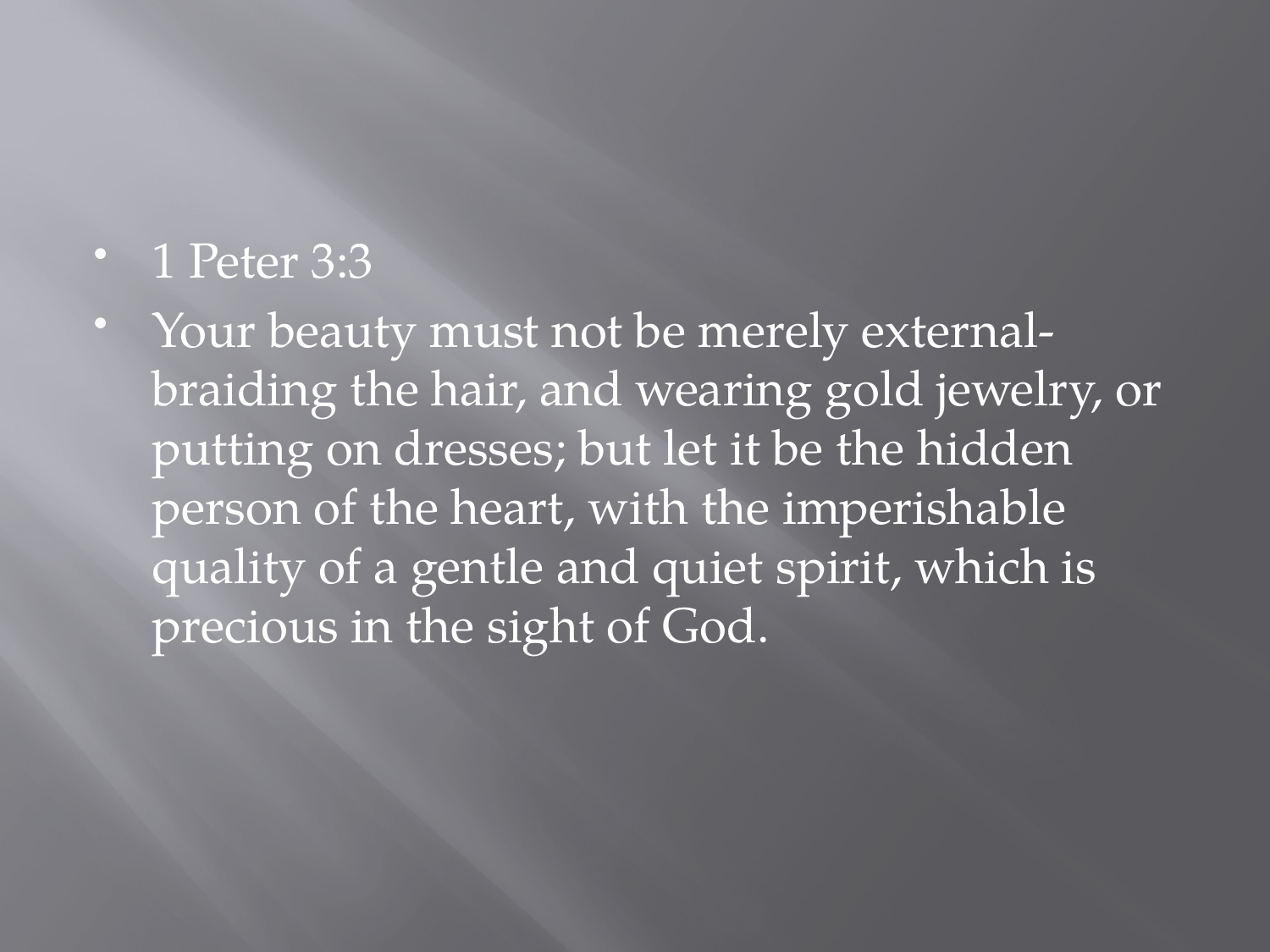

#
1 Peter 3:3
Your beauty must not be merely external- braiding the hair, and wearing gold jewelry, or putting on dresses; but let it be the hidden person of the heart, with the imperishable quality of a gentle and quiet spirit, which is precious in the sight of God.